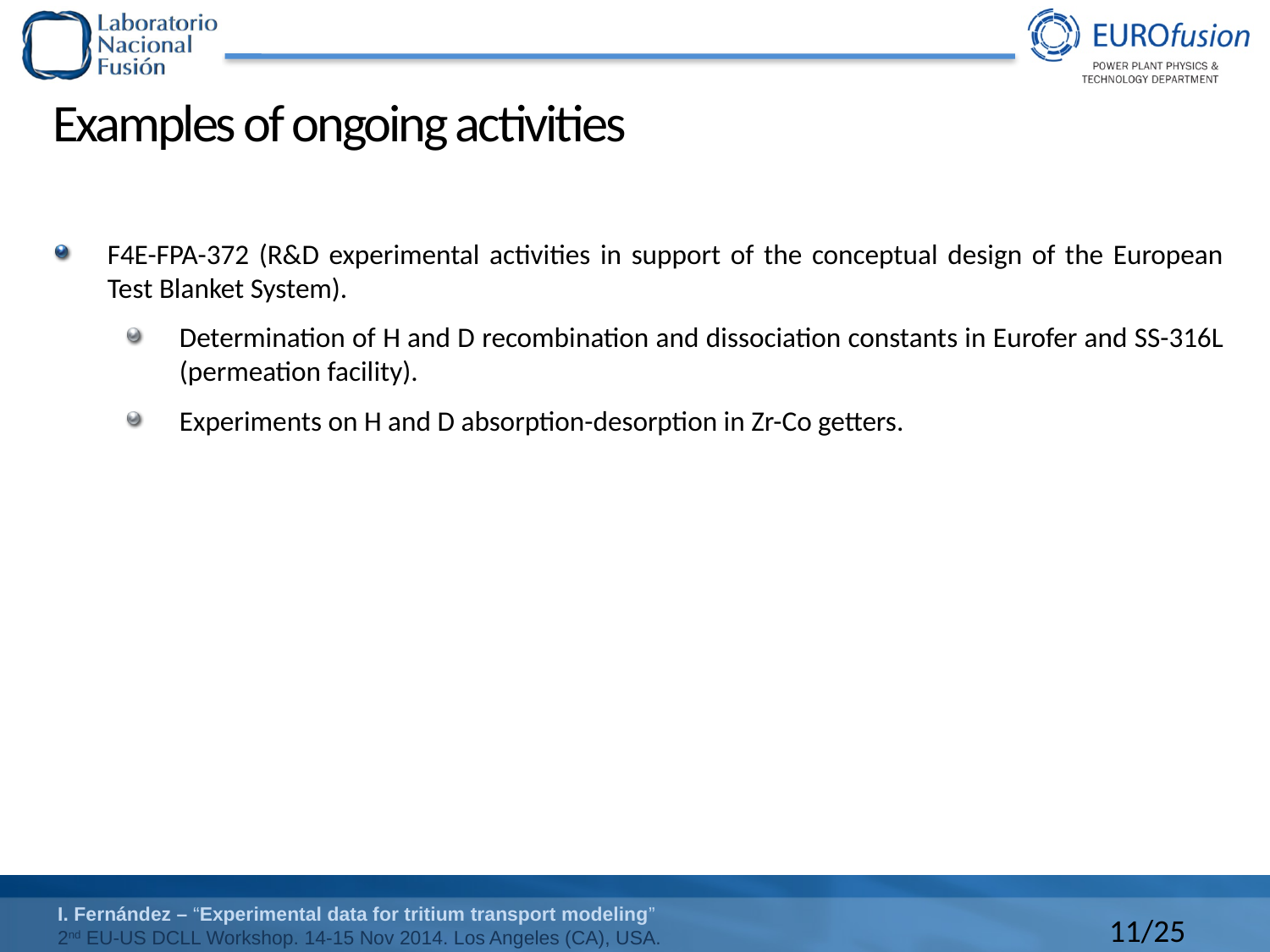

# Examples of ongoing activities
F4E-FPA-372 (R&D experimental activities in support of the conceptual design of the European Test Blanket System).
Determination of H and D recombination and dissociation constants in Eurofer and SS-316L (permeation facility).
Experiments on H and D absorption-desorption in Zr-Co getters.